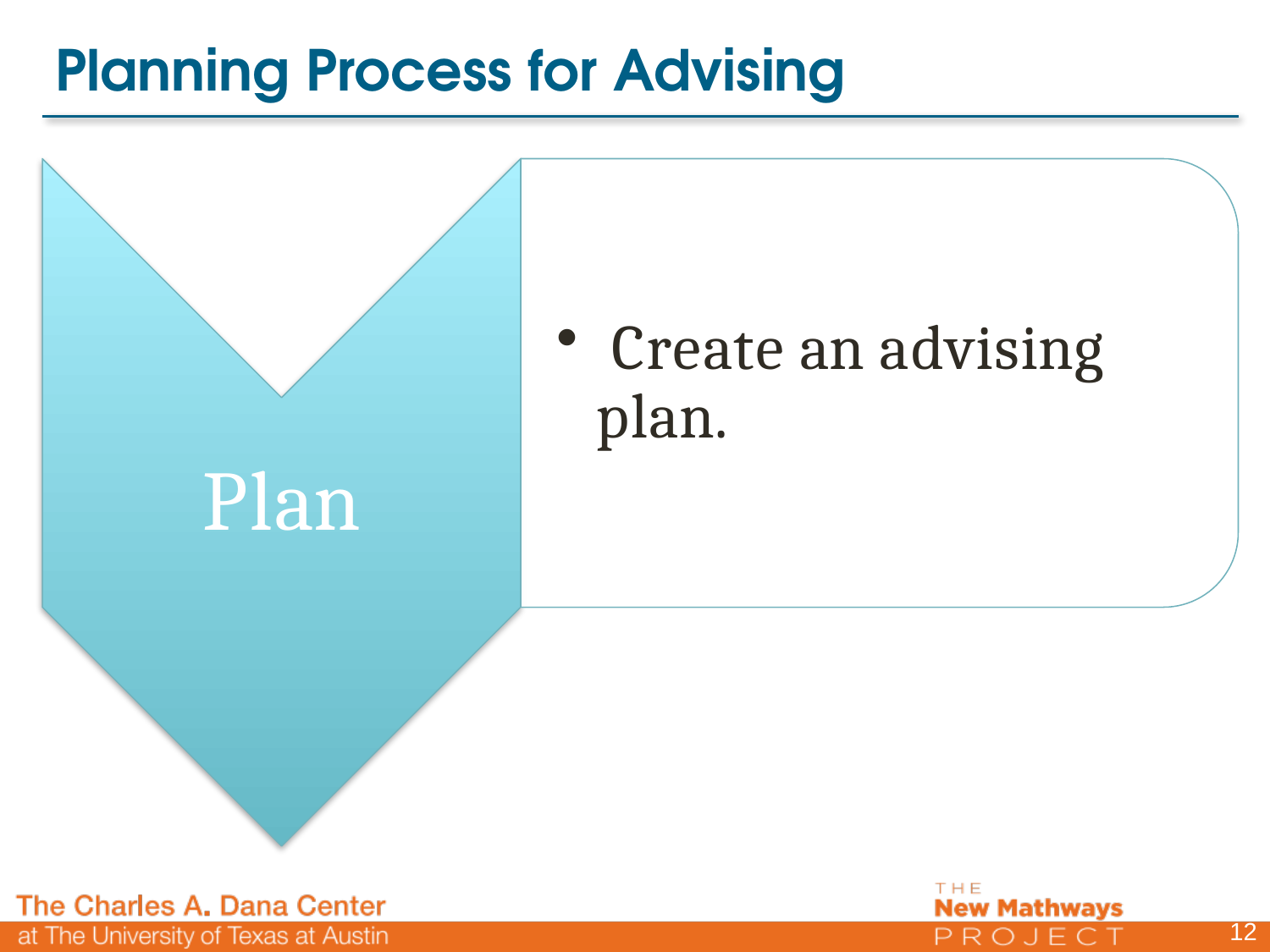

# Planning Process for Advising
Plan
 Create an advising plan.
12